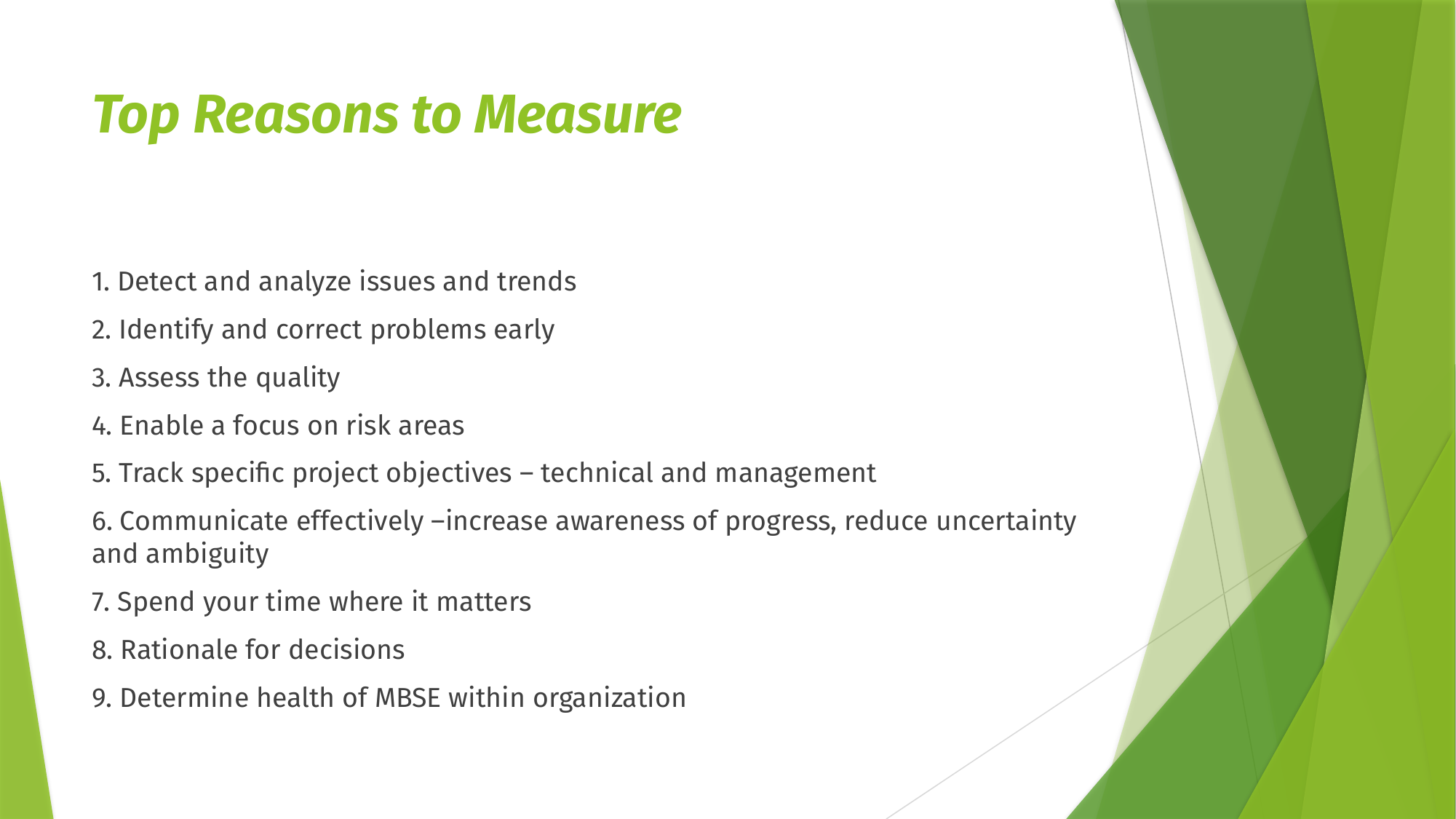

# Top Reasons to Measure
1. Detect and analyze issues and trends
2. Identify and correct problems early
3. Assess the quality
4. Enable a focus on risk areas
5. Track specific project objectives – technical and management
6. Communicate effectively –increase awareness of progress, reduce uncertainty and ambiguity
7. Spend your time where it matters
8. Rationale for decisions
9. Determine health of MBSE within organization